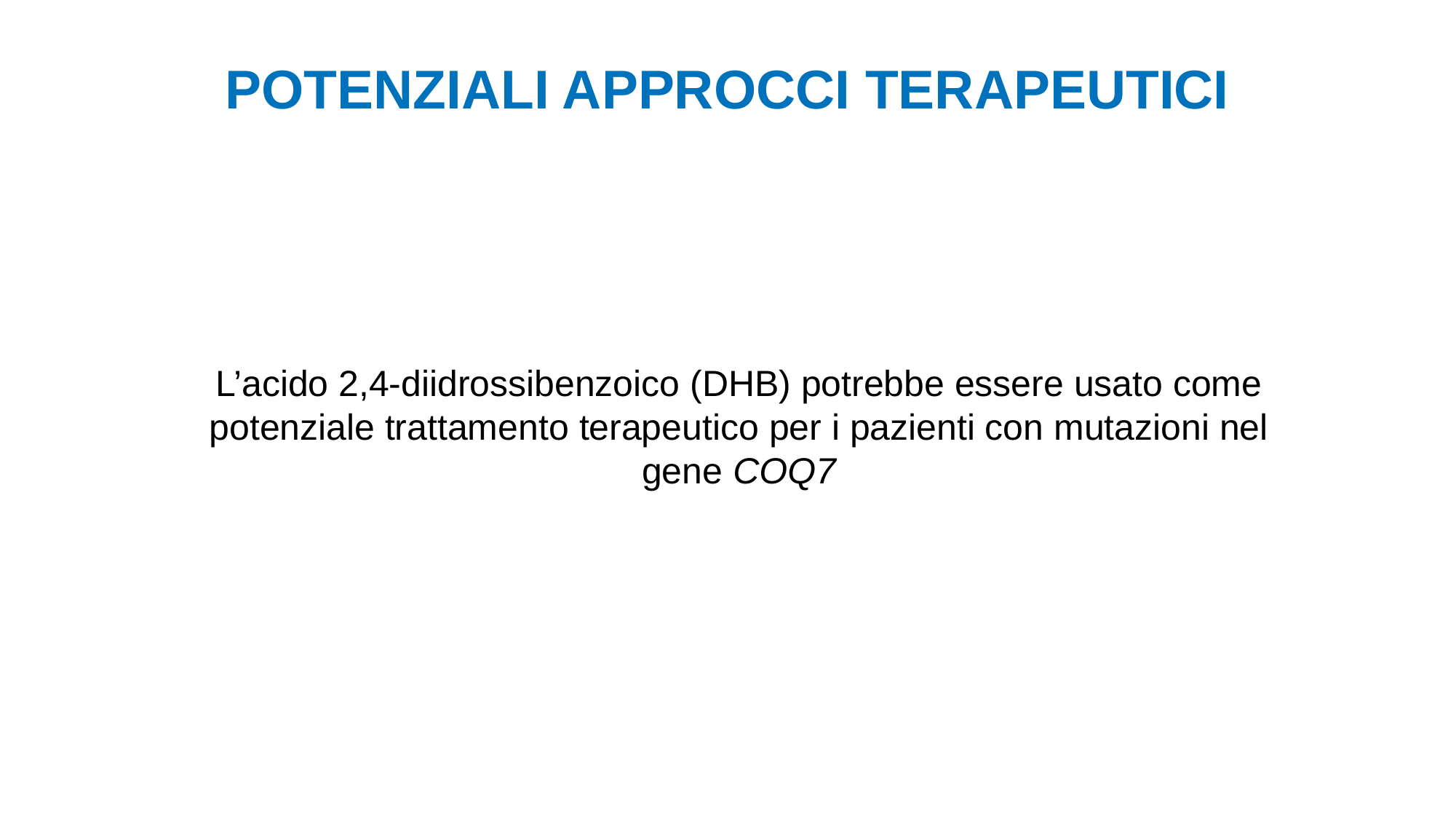

# POTENZIALI APPROCCI TERAPEUTICI
L’acido 2,4-diidrossibenzoico (DHB) potrebbe essere usato come potenziale trattamento terapeutico per i pazienti con mutazioni nel gene COQ7